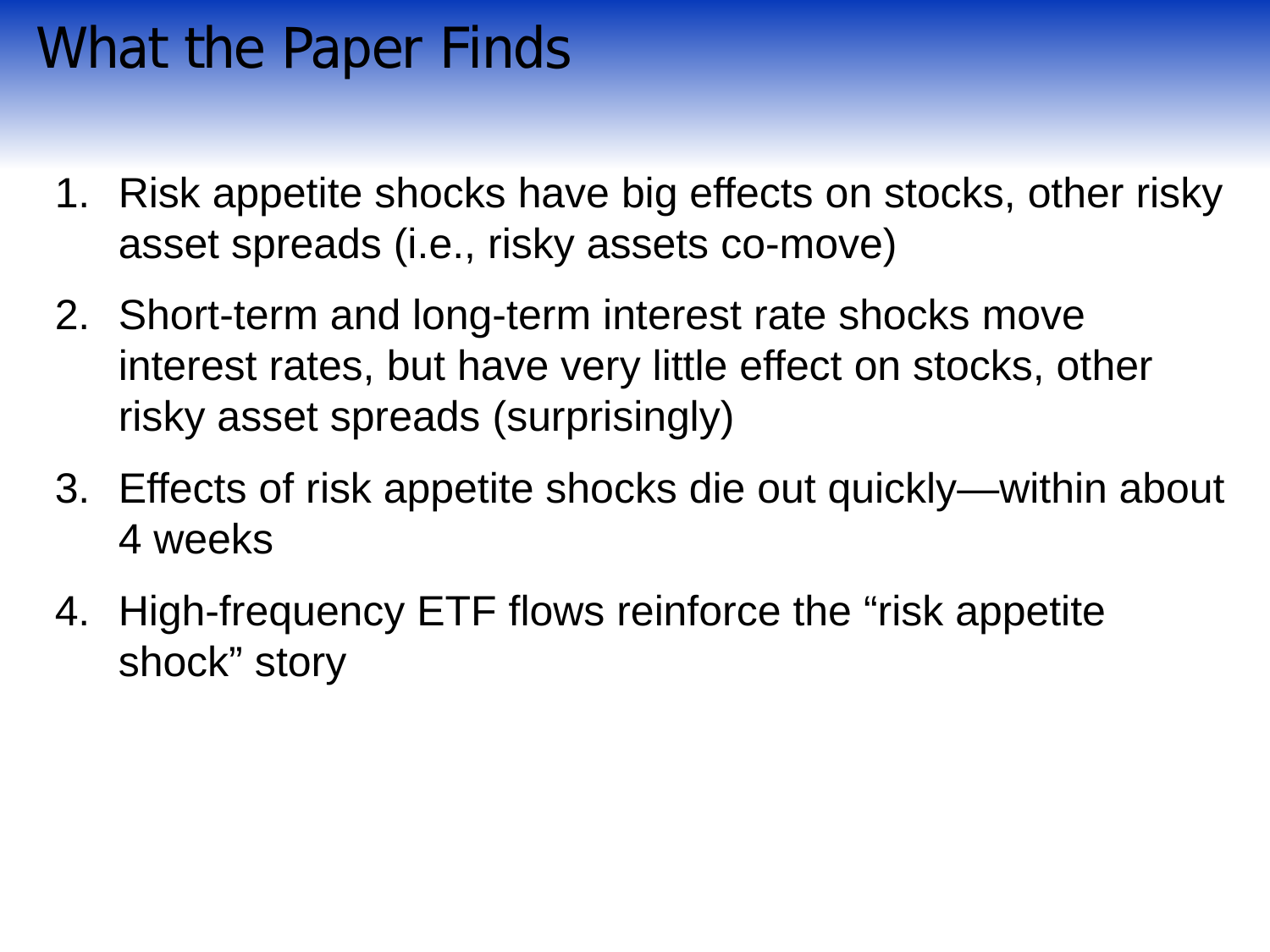

What the Paper Finds
Risk appetite shocks have big effects on stocks, other risky asset spreads (i.e., risky assets co-move)
Short-term and long-term interest rate shocks move interest rates, but have very little effect on stocks, other risky asset spreads (surprisingly)
Effects of risk appetite shocks die out quickly—within about 4 weeks
High-frequency ETF flows reinforce the “risk appetite shock” story